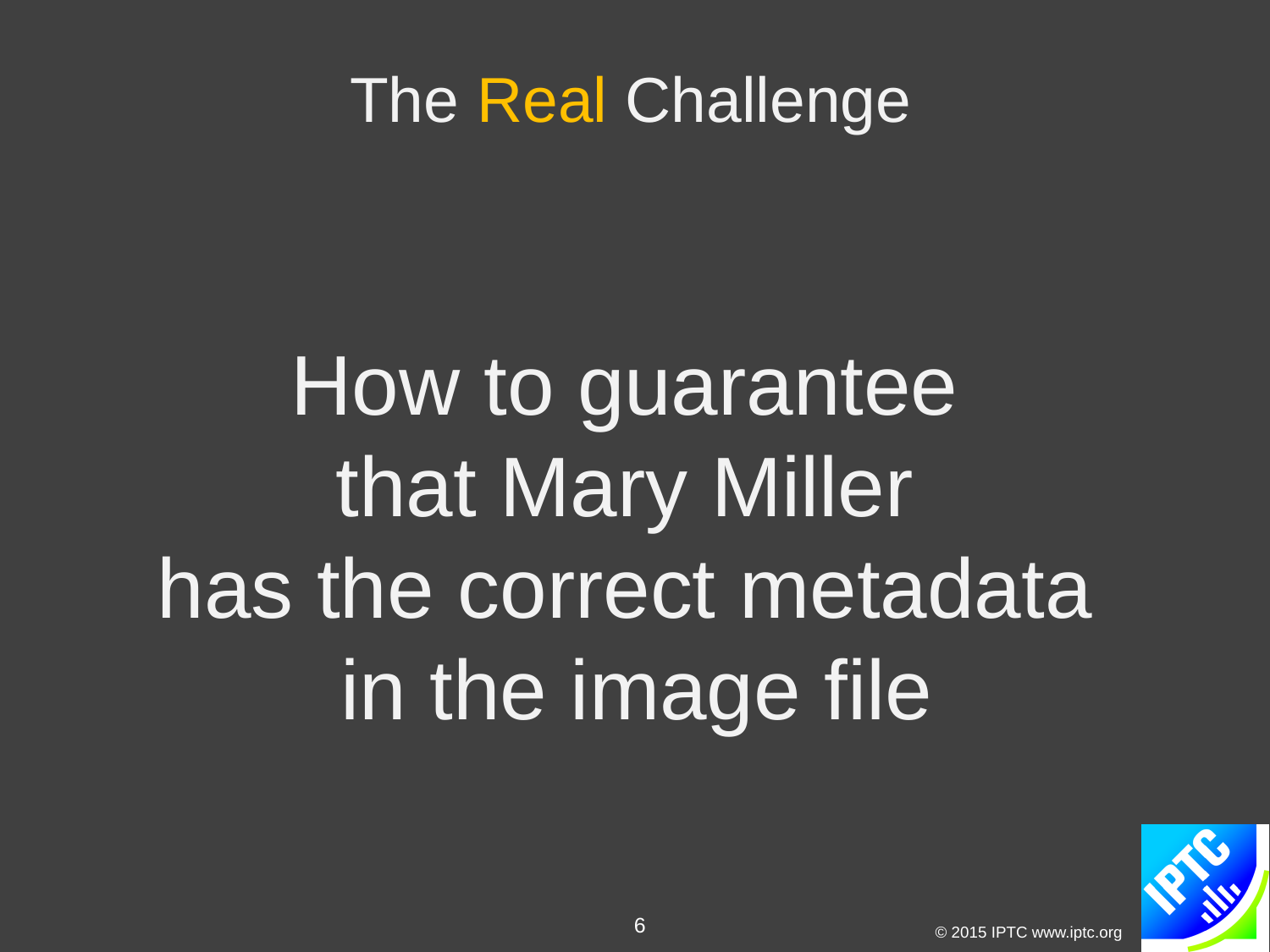

# The Real Challenge

How to guarantee
that Mary Miller
has the correct metadata
in the image file
6
© 2015 IPTC www.iptc.org